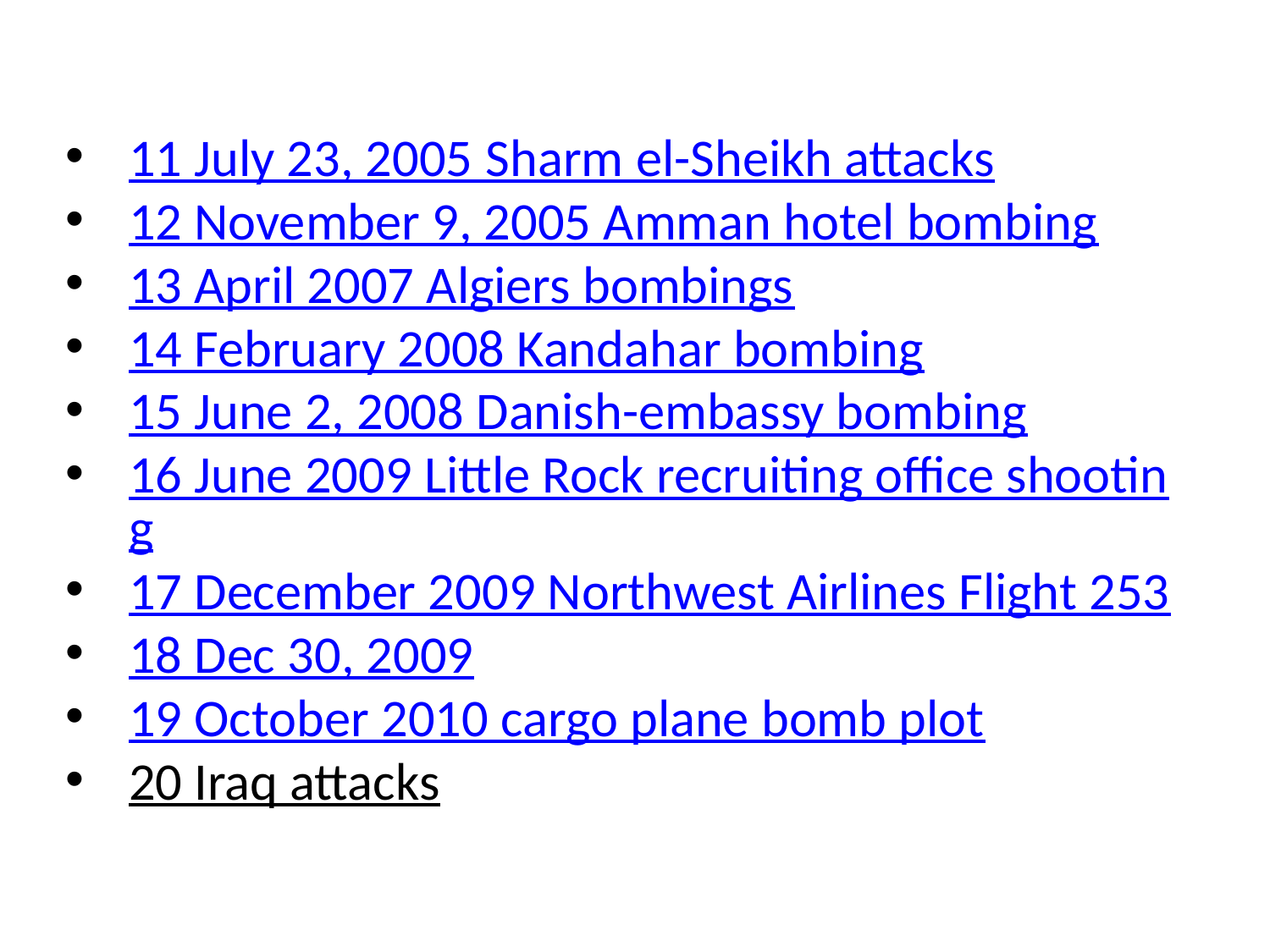

11 July 23, 2005 Sharm el-Sheikh attacks
12 November 9, 2005 Amman hotel bombing
13 April 2007 Algiers bombings
14 February 2008 Kandahar bombing
15 June 2, 2008 Danish-embassy bombing
16 June 2009 Little Rock recruiting office shooting
17 December 2009 Northwest Airlines Flight 253
18 Dec 30, 2009
19 October 2010 cargo plane bomb plot
20 Iraq attacks